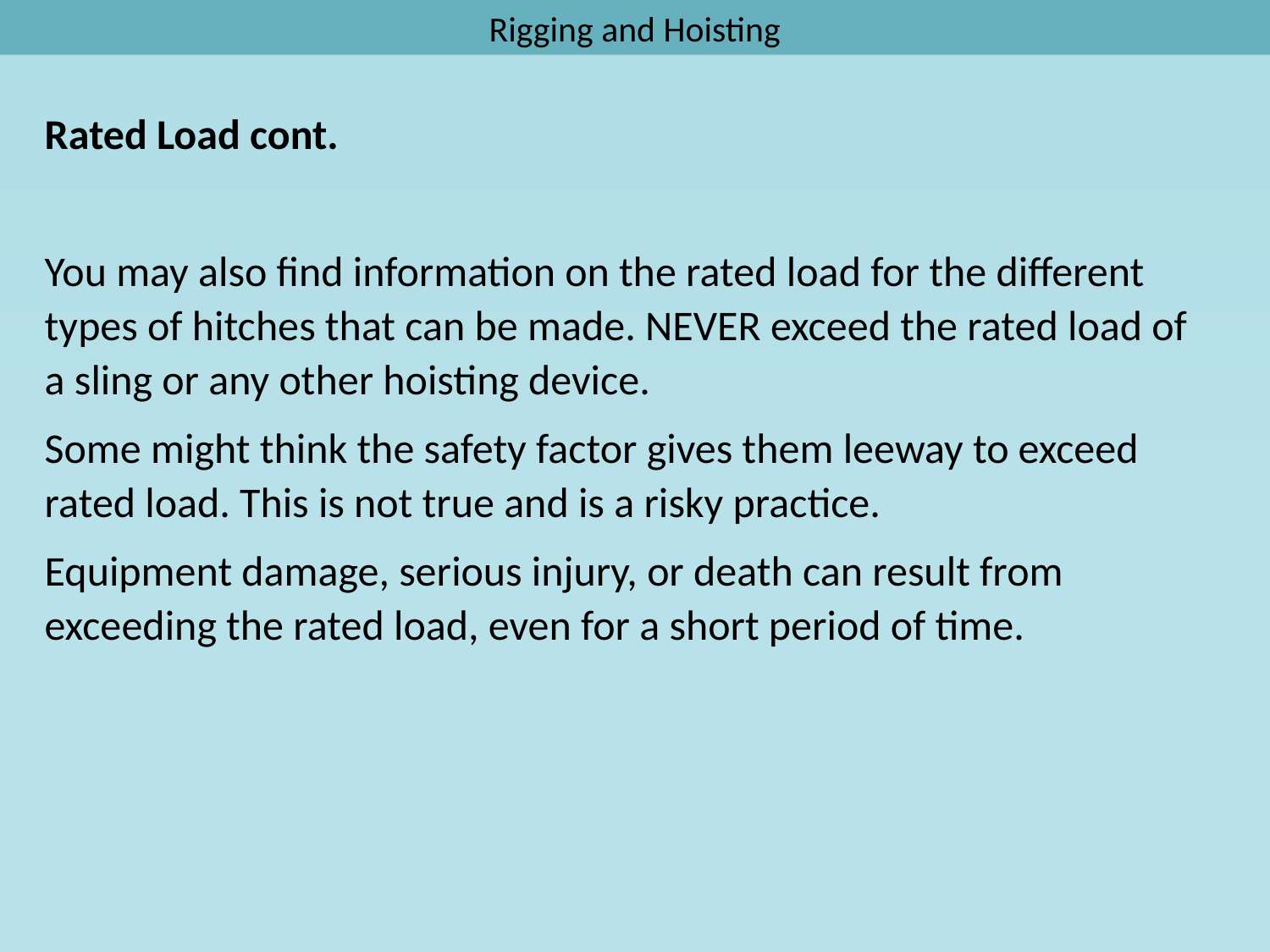

Rigging and Hoisting
Rated Load cont.

You may also find information on the rated load for the different types of hitches that can be made. NEVER exceed the rated load of a sling or any other hoisting device.
Some might think the safety factor gives them leeway to exceed rated load. This is not true and is a risky practice.
Equipment damage, serious injury, or death can result from exceeding the rated load, even for a short period of time.